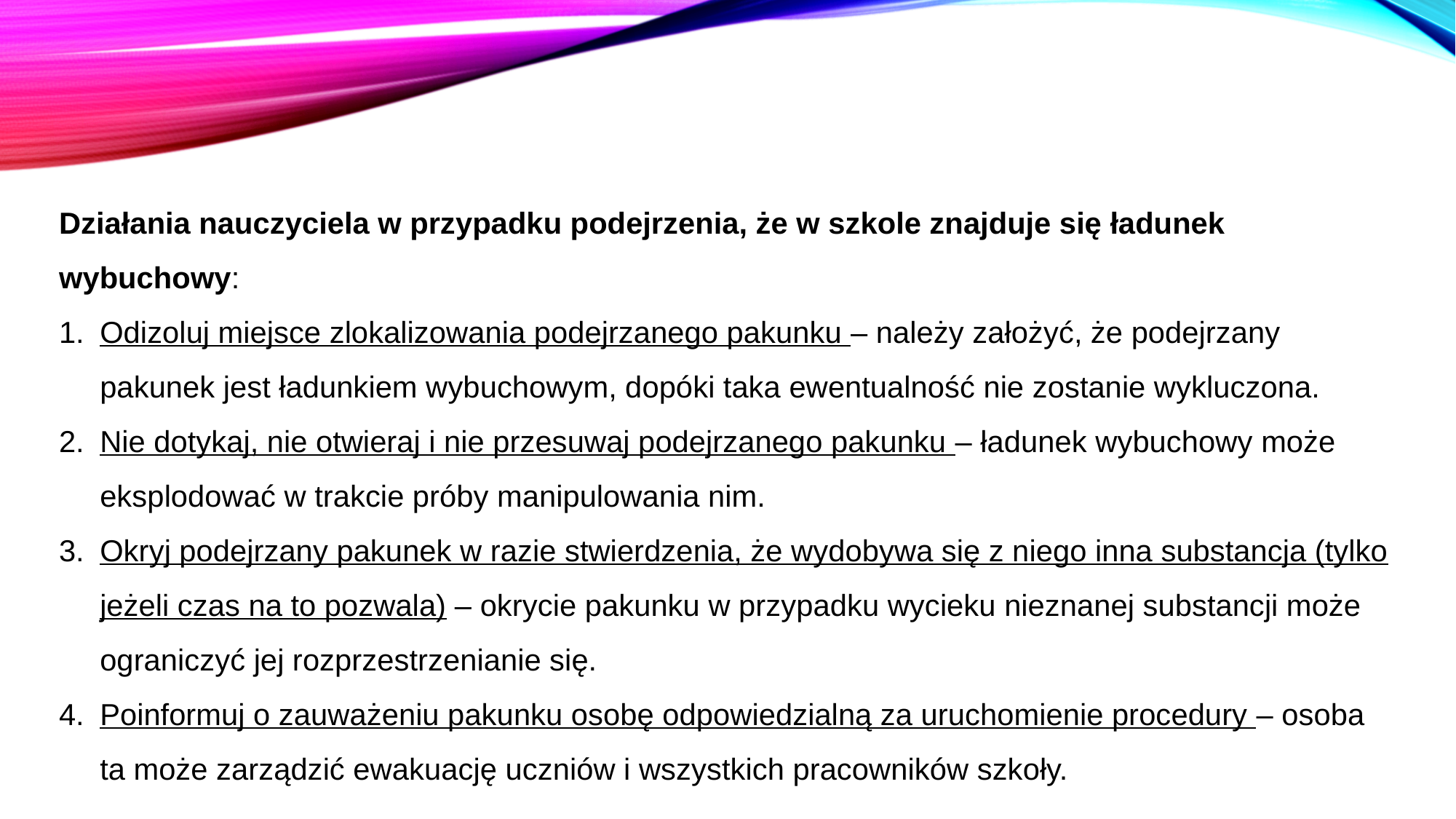

Działania nauczyciela w przypadku podejrzenia, że w szkole znajduje się ładunek wybuchowy:
Odizoluj miejsce zlokalizowania podejrzanego pakunku – należy założyć, że podejrzany pakunek jest ładunkiem wybuchowym, dopóki taka ewentualność nie zostanie wykluczona.
Nie dotykaj, nie otwieraj i nie przesuwaj podejrzanego pakunku – ładunek wybuchowy może eksplodować w trakcie próby manipulowania nim.
Okryj podejrzany pakunek w razie stwierdzenia, że wydobywa się z niego inna substancja (tylko jeżeli czas na to pozwala) – okrycie pakunku w przypadku wycieku nieznanej substancji może ograniczyć jej rozprzestrzenianie się.
Poinformuj o zauważeniu pakunku osobę odpowiedzialną za uruchomienie procedury – osoba ta może zarządzić ewakuację uczniów i wszystkich pracowników szkoły.